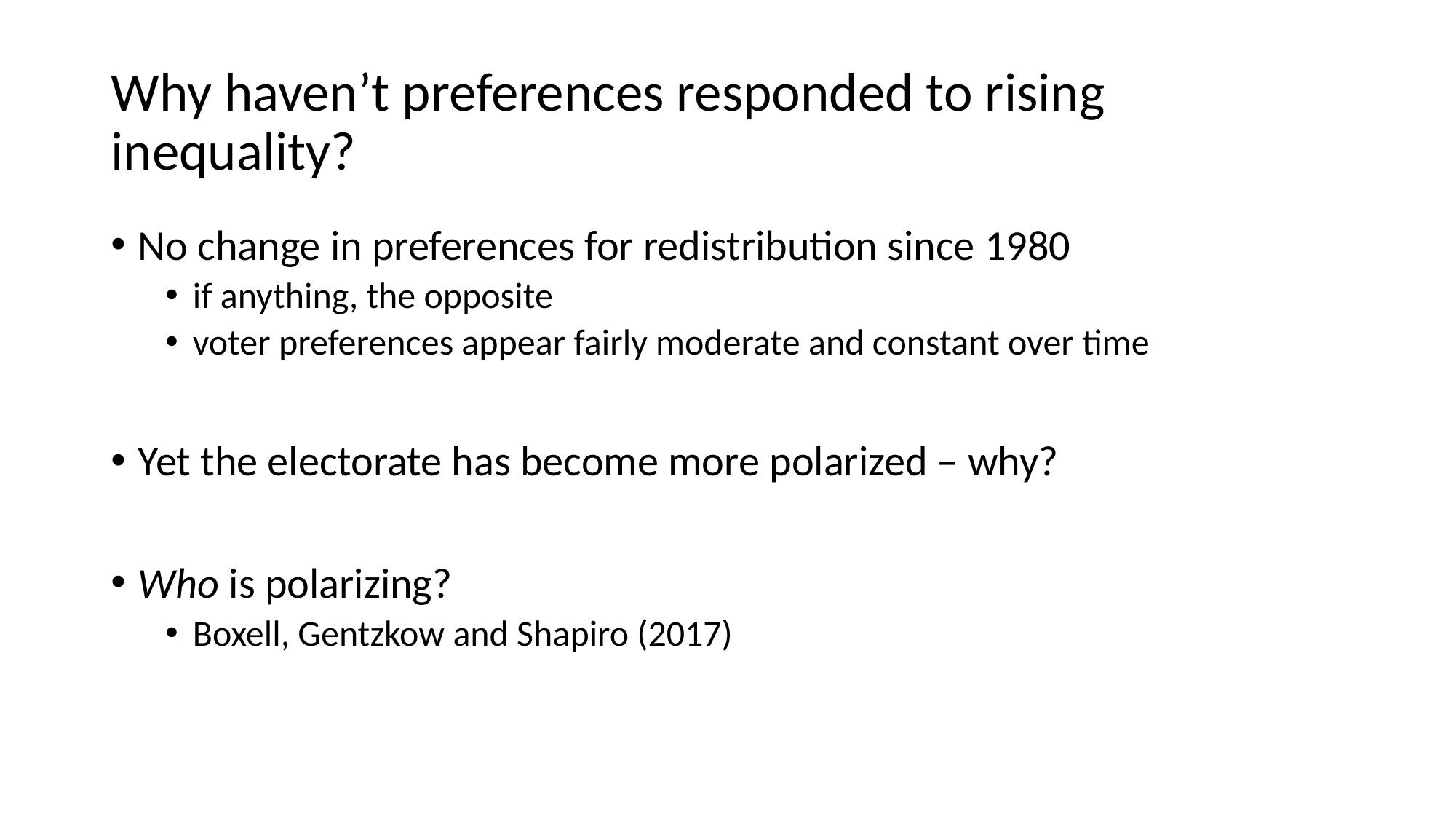

# Why haven’t preferences responded to rising inequality?
No change in preferences for redistribution since 1980
if anything, the opposite
voter preferences appear fairly moderate and constant over time

Yet the electorate has become more polarized – why?

Who is polarizing?
Boxell, Gentzkow and Shapiro (2017)